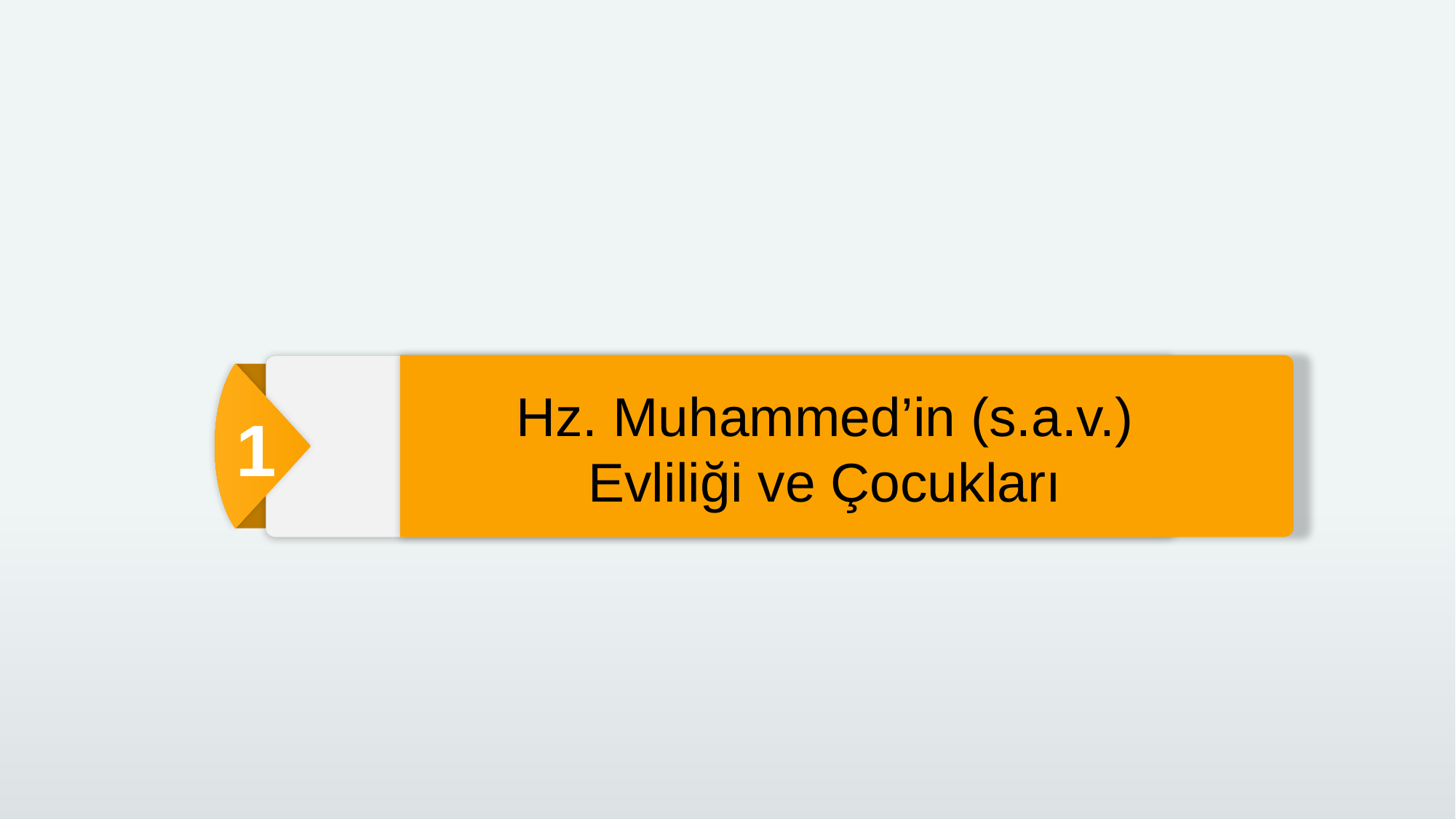

1
Hz. Muhammed’in (s.a.v.) Evliliği ve Çocukları